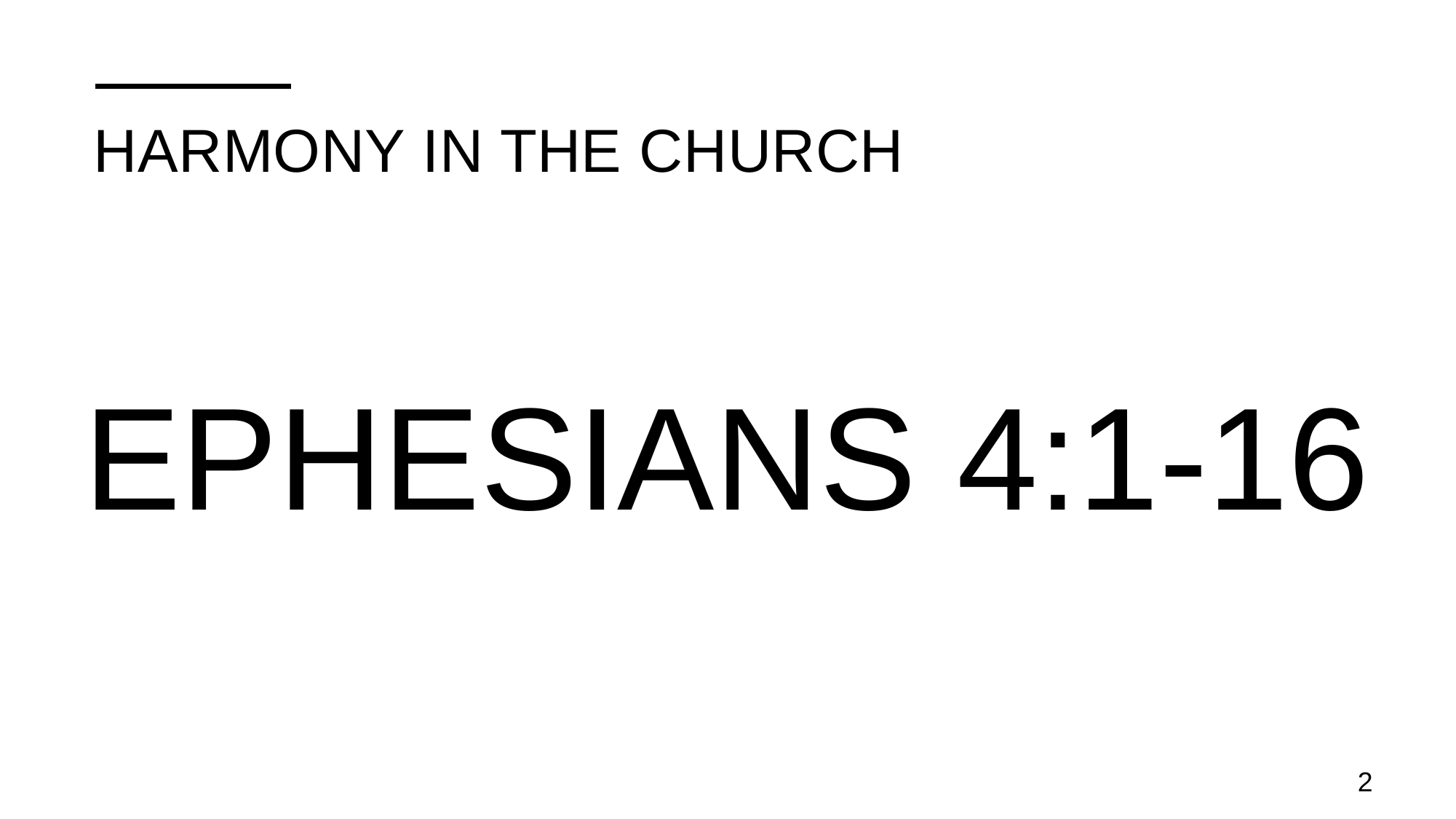

# Harmony in the church

EPHESIANS 4:1-16

2